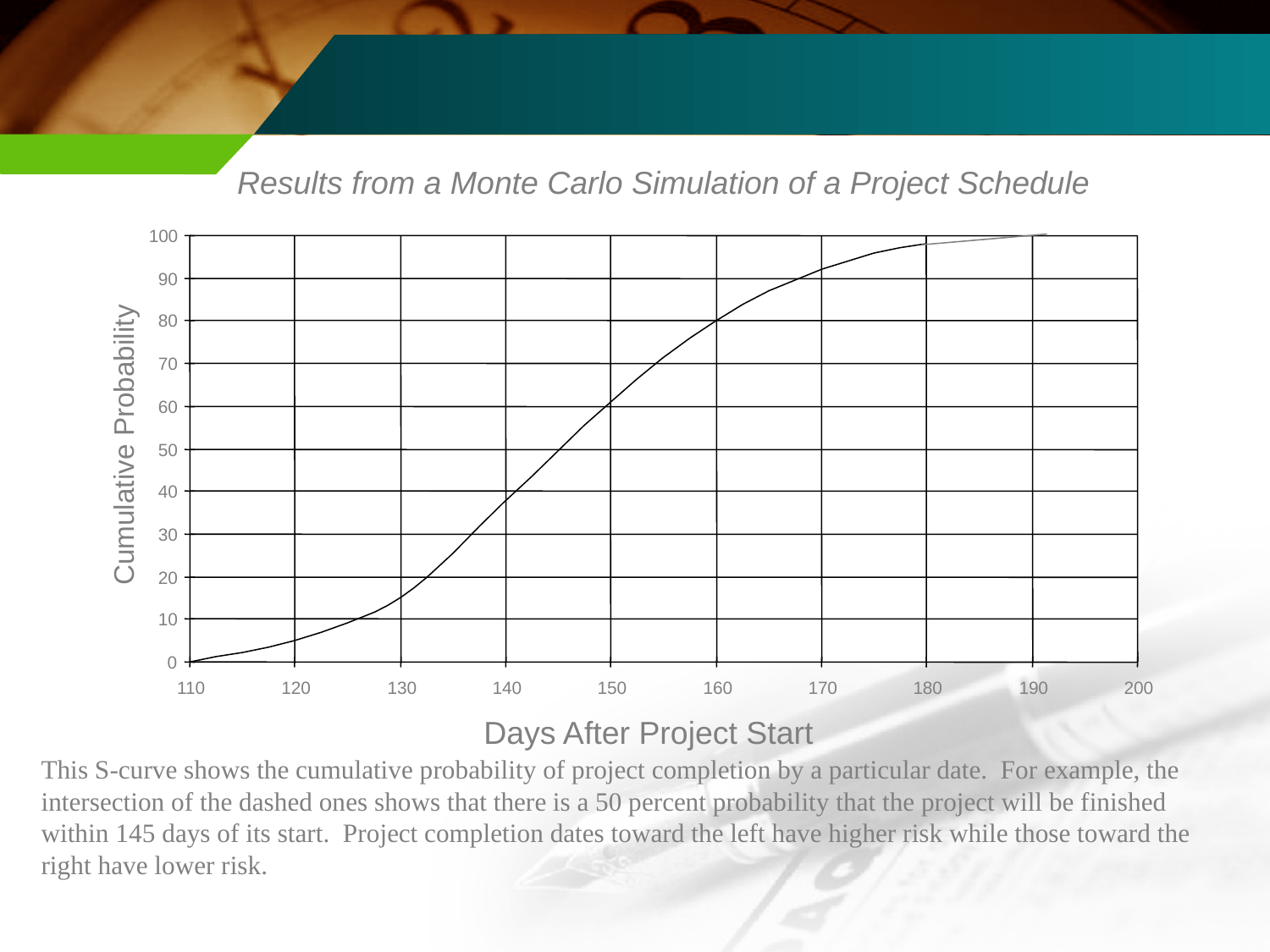

Results from a Monte Carlo Simulation of a Project Schedule
100

90

80

70

60

Cumulative Probability
50

40

30

20

10

0

110
120
130
140
150
160
170
180
190
200
Days After Project Start
This S-curve shows the cumulative probability of project completion by a particular date.  For example, the intersection of the dashed ones shows that there is a 50 percent probability that the project will be finished within 145 days of its start.  Project completion dates toward the left have higher risk while those toward the right have lower risk.